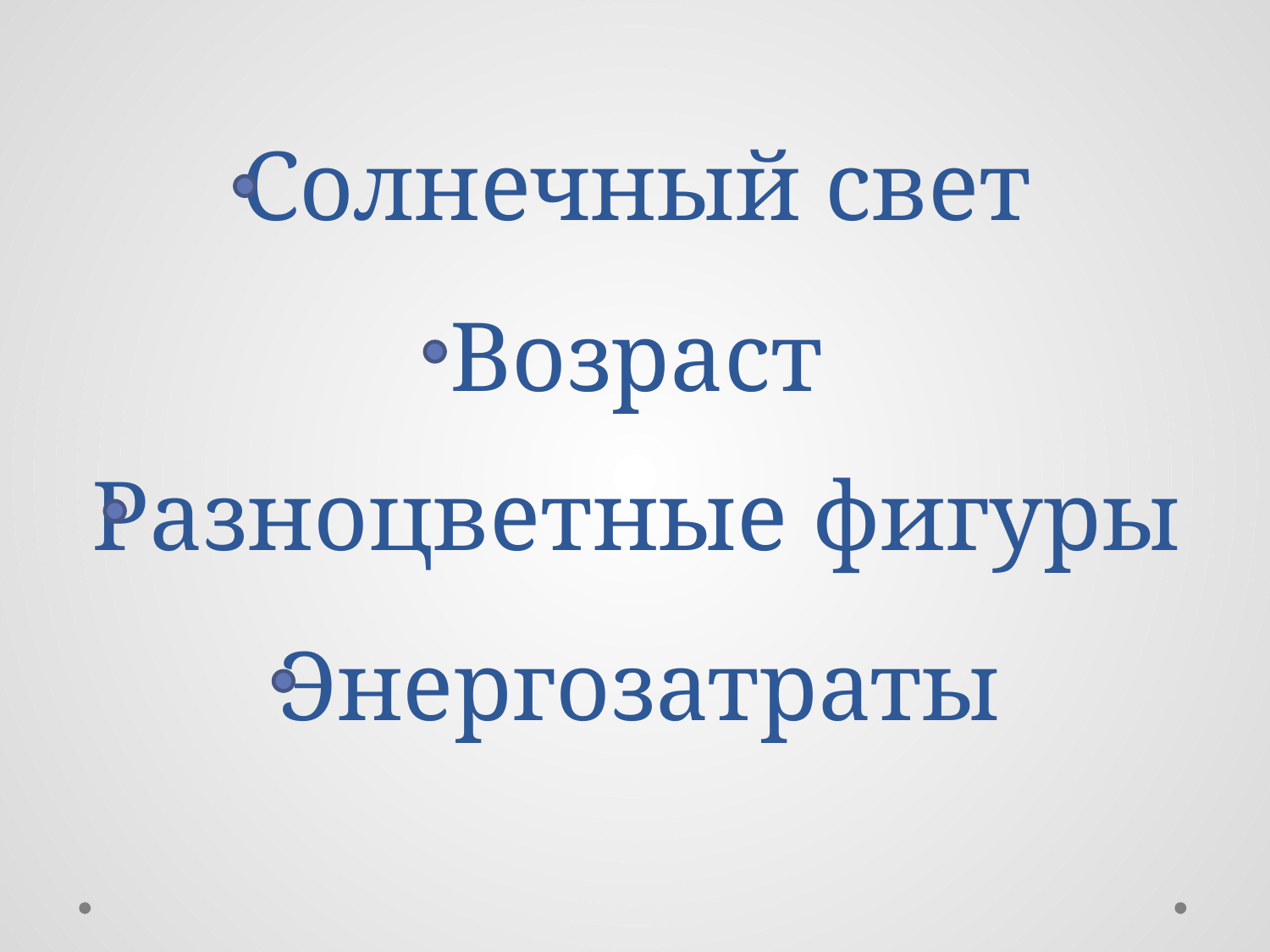

# Солнечный свет

Возраст

Разноцветные фигуры

Энергозатраты